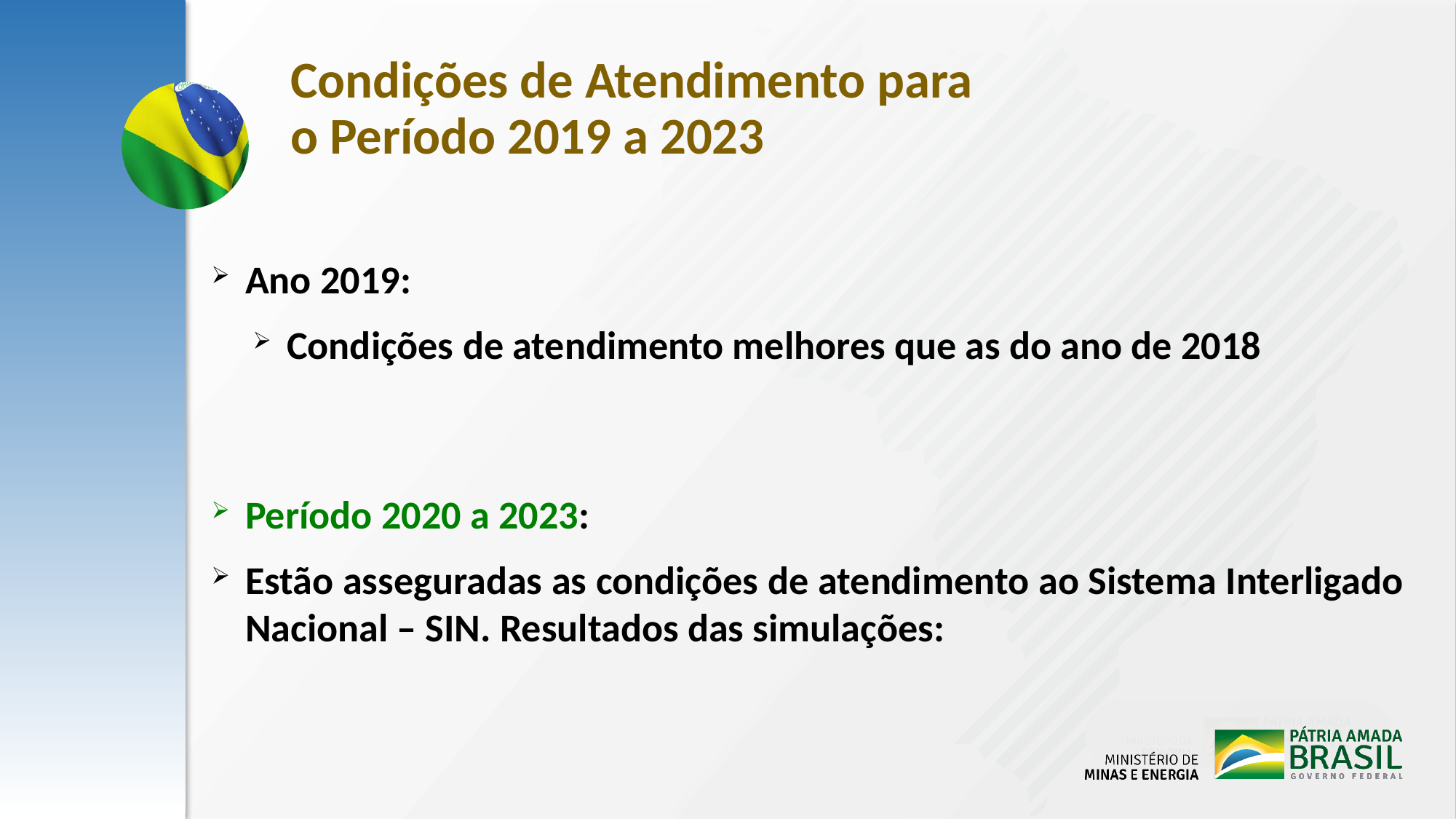

Condições de Atendimento para o Período 2019 a 2023

Ano 2019:
Condições de atendimento melhores que as do ano de 2018

Período 2020 a 2023:
Estão asseguradas as condições de atendimento ao Sistema Interligado Nacional – SIN. Resultados das simulações: